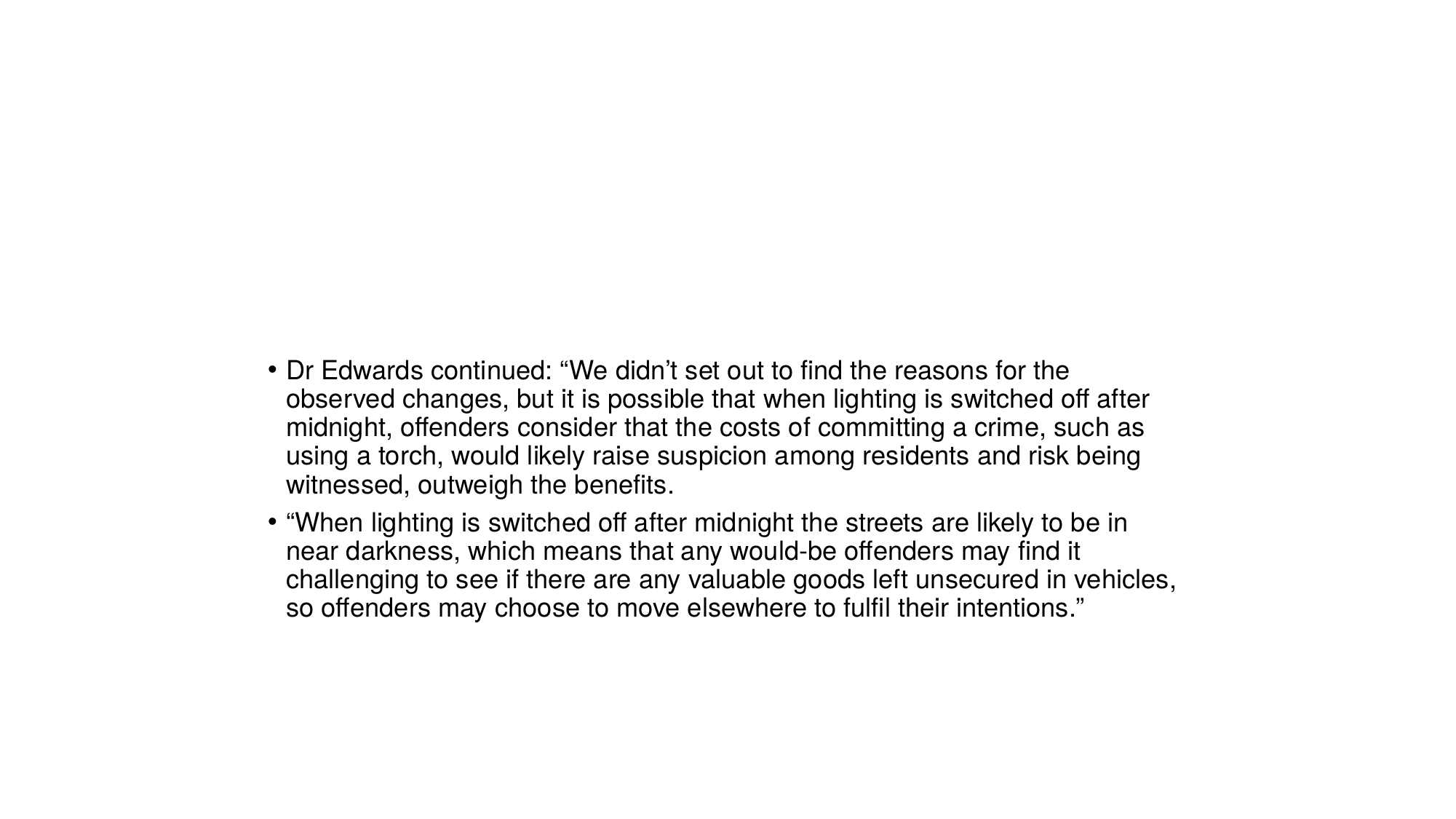

# Street lighting may enable rather than hinder street crime 30 March 2022  Absence of street lighting may prevent vehicle crime, but spatial and temporal displacement remains a concern in Journal of Quantitative Criminology
Dr Edwards continued: “We didn’t set out to find the reasons for the observed changes, but it is possible that when lighting is switched off after midnight, offenders consider that the costs of committing a crime, such as using a torch, would likely raise suspicion among residents and risk being witnessed, outweigh the benefits.
“When lighting is switched off after midnight the streets are likely to be in near darkness, which means that any would-be offenders may find it challenging to see if there are any valuable goods left unsecured in vehicles, so offenders may choose to move elsewhere to fulfil their intentions.”